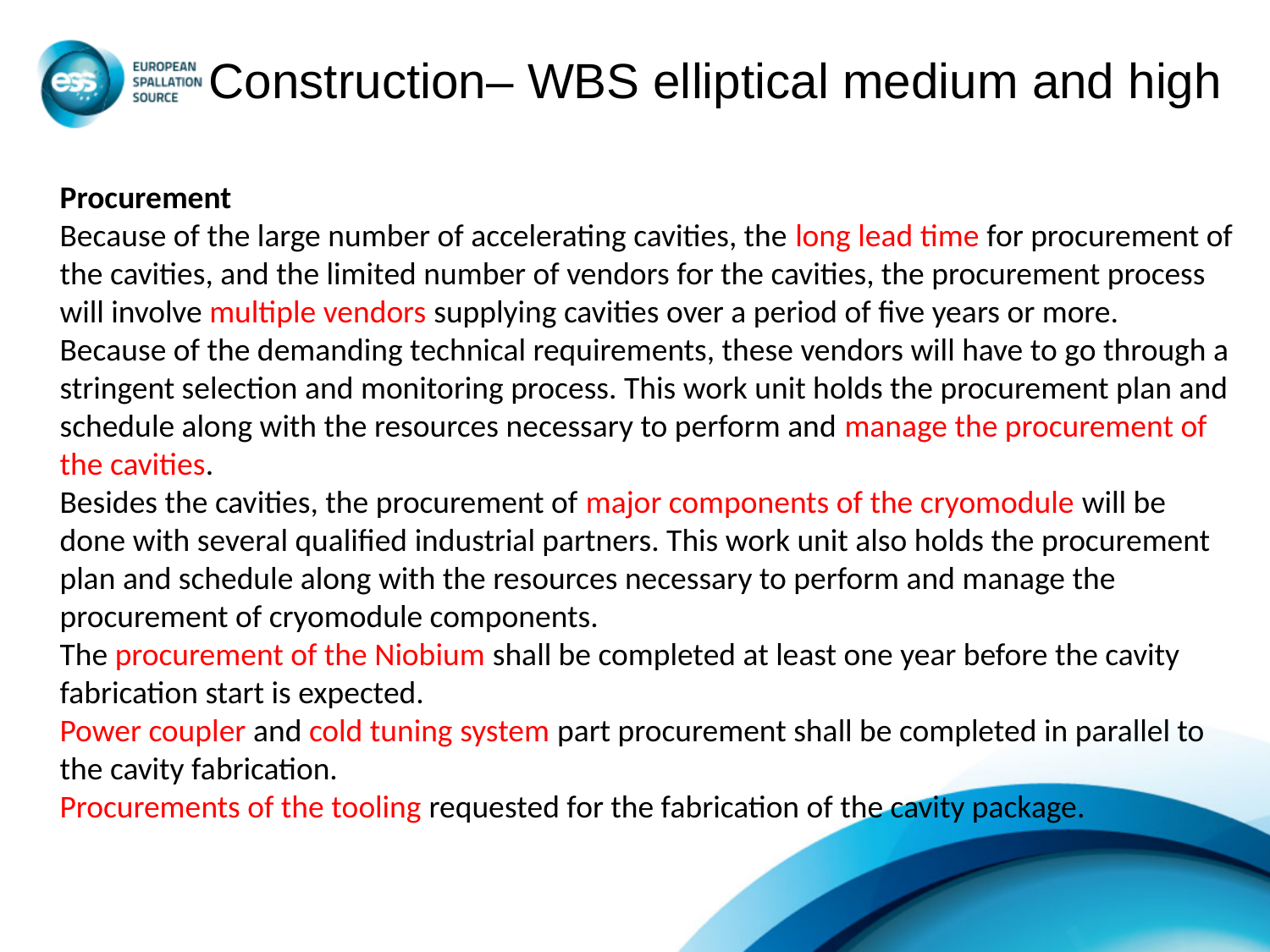

Construction– WBS elliptical medium and high
Procurement
Because of the large number of accelerating cavities, the long lead time for procurement of the cavities, and the limited number of vendors for the cavities, the procurement process will involve multiple vendors supplying cavities over a period of five years or more. Because of the demanding technical requirements, these vendors will have to go through a stringent selection and monitoring process. This work unit holds the procurement plan and schedule along with the resources necessary to perform and manage the procurement of the cavities.
Besides the cavities, the procurement of major components of the cryomodule will be done with several qualified industrial partners. This work unit also holds the procurement plan and schedule along with the resources necessary to perform and manage the procurement of cryomodule components.
The procurement of the Niobium shall be completed at least one year before the cavity fabrication start is expected.
Power coupler and cold tuning system part procurement shall be completed in parallel to the cavity fabrication.
Procurements of the tooling requested for the fabrication of the cavity package.